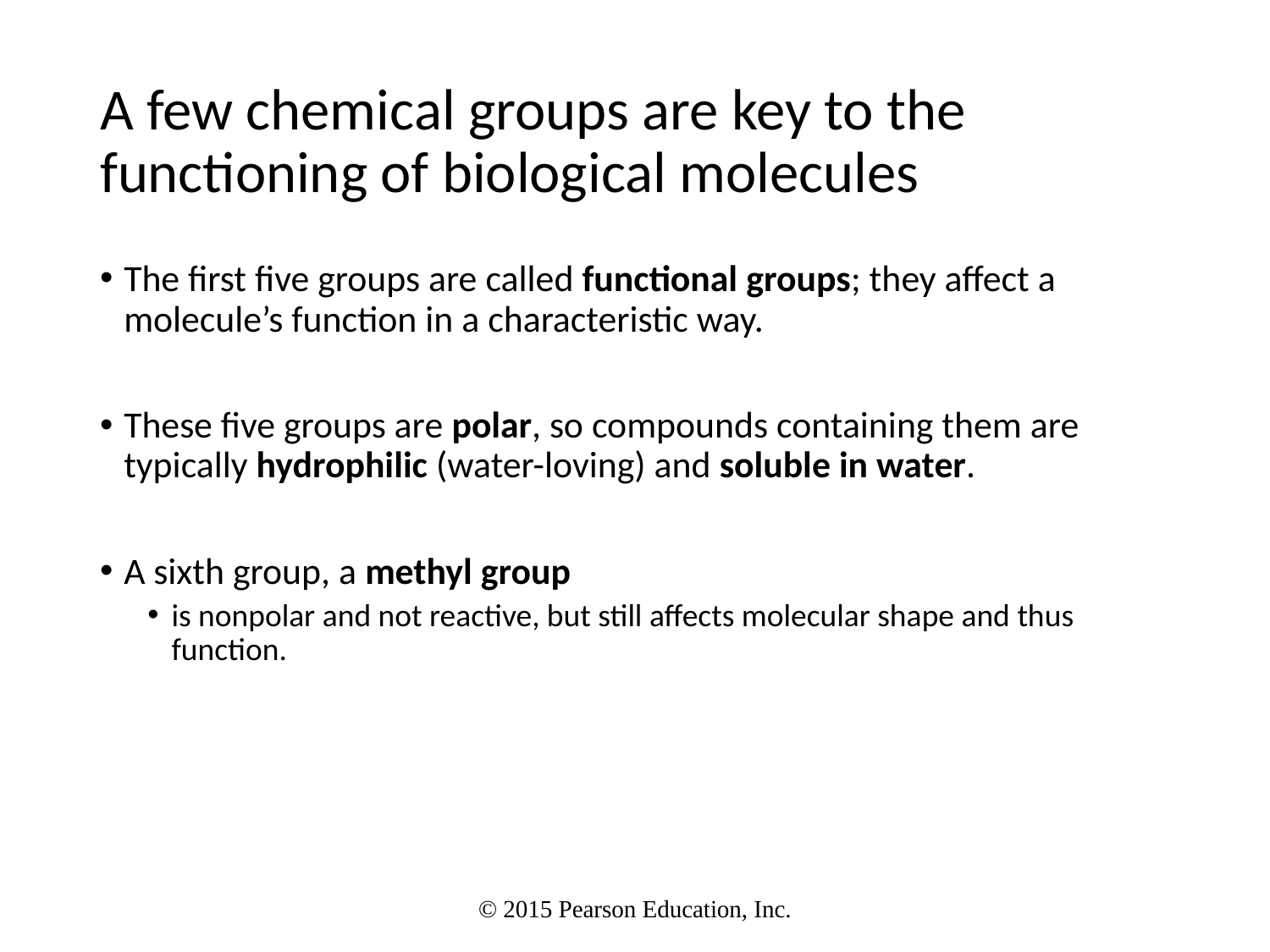

# A few chemical groups are key to the functioning of biological molecules
The first five groups are called functional groups; they affect a molecule’s function in a characteristic way.

These five groups are polar, so compounds containing them are typically hydrophilic (water-loving) and soluble in water.

A sixth group, a methyl group
is nonpolar and not reactive, but still affects molecular shape and thus function.

© 2015 Pearson Education, Inc.